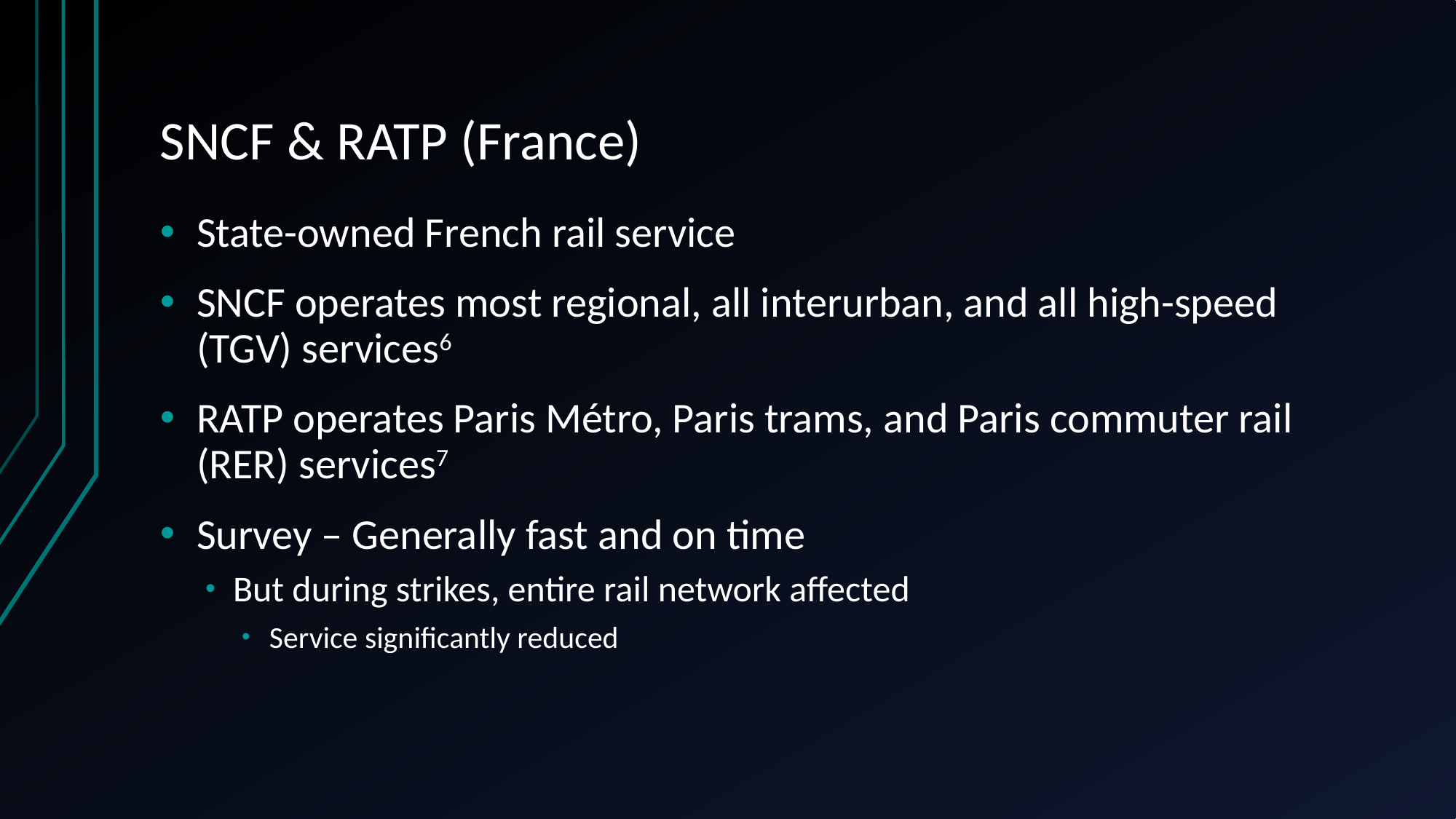

# SNCF & RATP (France)
State-owned French rail service
SNCF operates most regional, all interurban, and all high-speed (TGV) services6
RATP operates Paris Métro, Paris trams, and Paris commuter rail (RER) services7
Survey – Generally fast and on time
But during strikes, entire rail network affected
Service significantly reduced